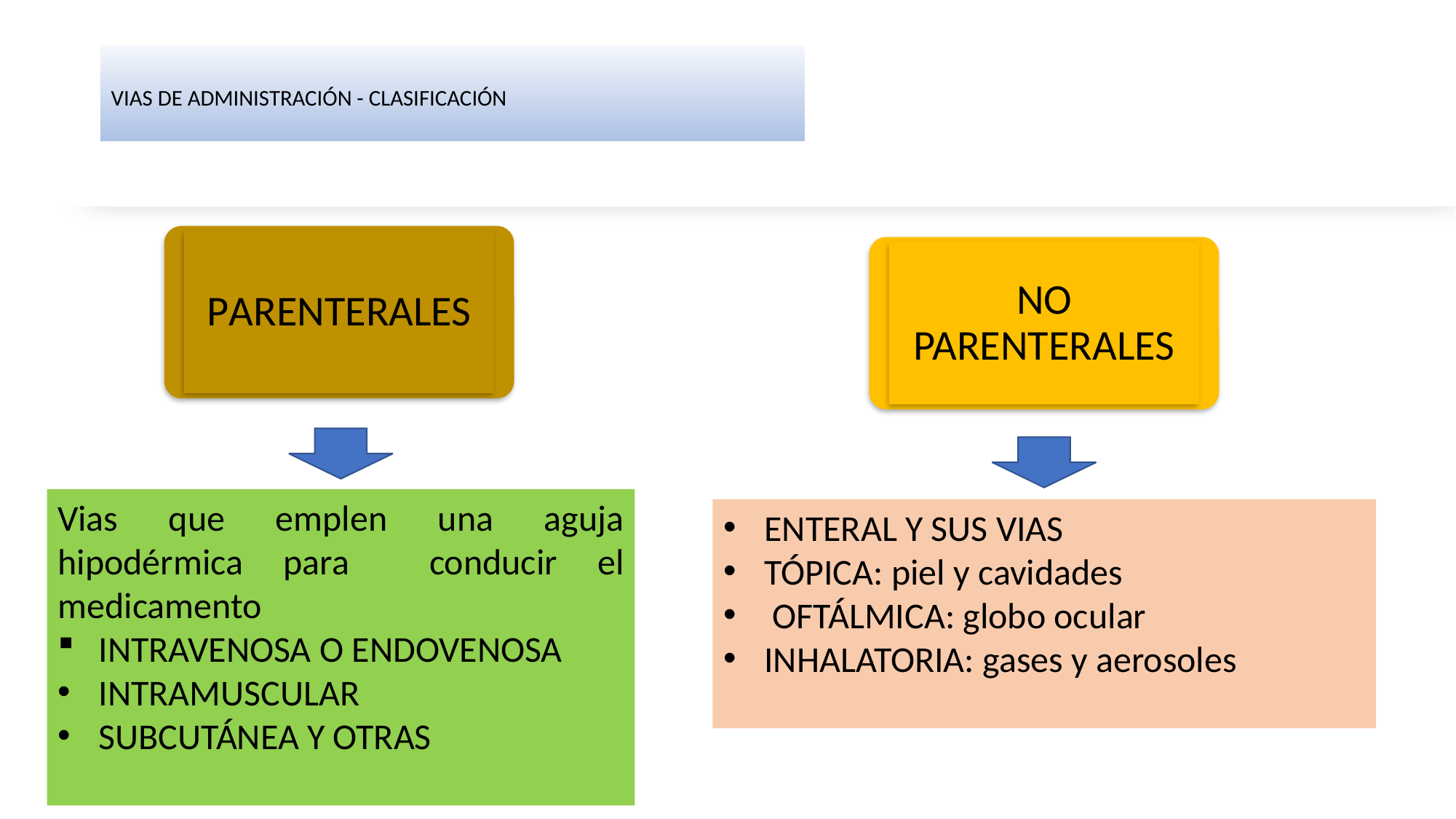

# VIAS DE ADMINISTRACIÓN - CLASIFICACIÓN

PARENTERALES

NO PARENTERALES

Vias que emplen una aguja hipodérmica para  conducir el medicamento
INTRAVENOSA O ENDOVENOSA
INTRAMUSCULAR
SUBCUTÁNEA Y OTRAS

ENTERAL Y SUS VIAS
TÓPICA: piel y cavidades
 OFTÁLMICA: globo ocular
INHALATORIA: gases y aerosoles